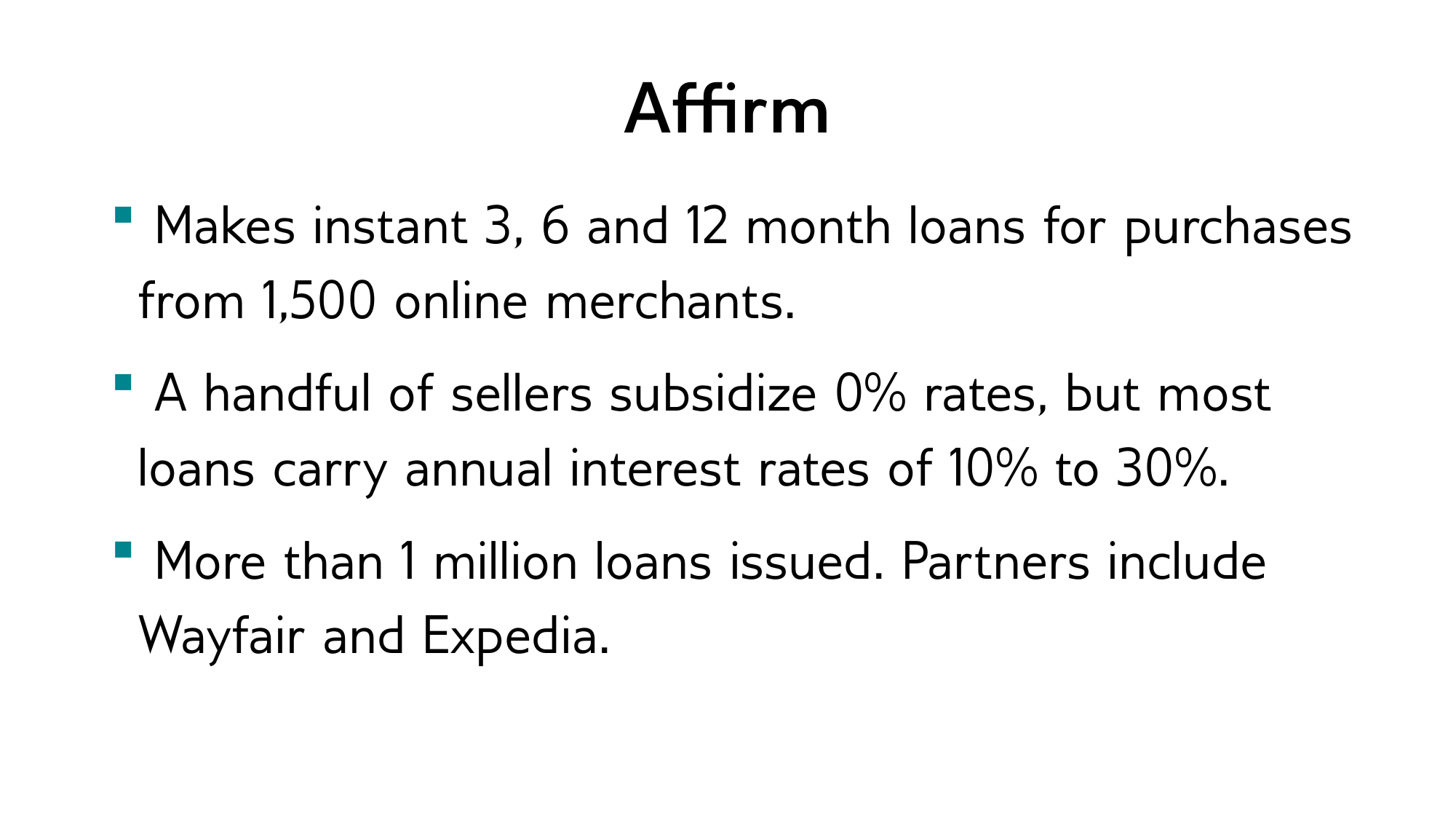

# Affirm
 Makes instant 3, 6 and 12 month loans for purchases from 1,500 online merchants.
 A handful of sellers subsidize 0% rates, but most loans carry annual interest rates of 10% to 30%.
 More than 1 million loans issued. Partners include Wayfair and Expedia.